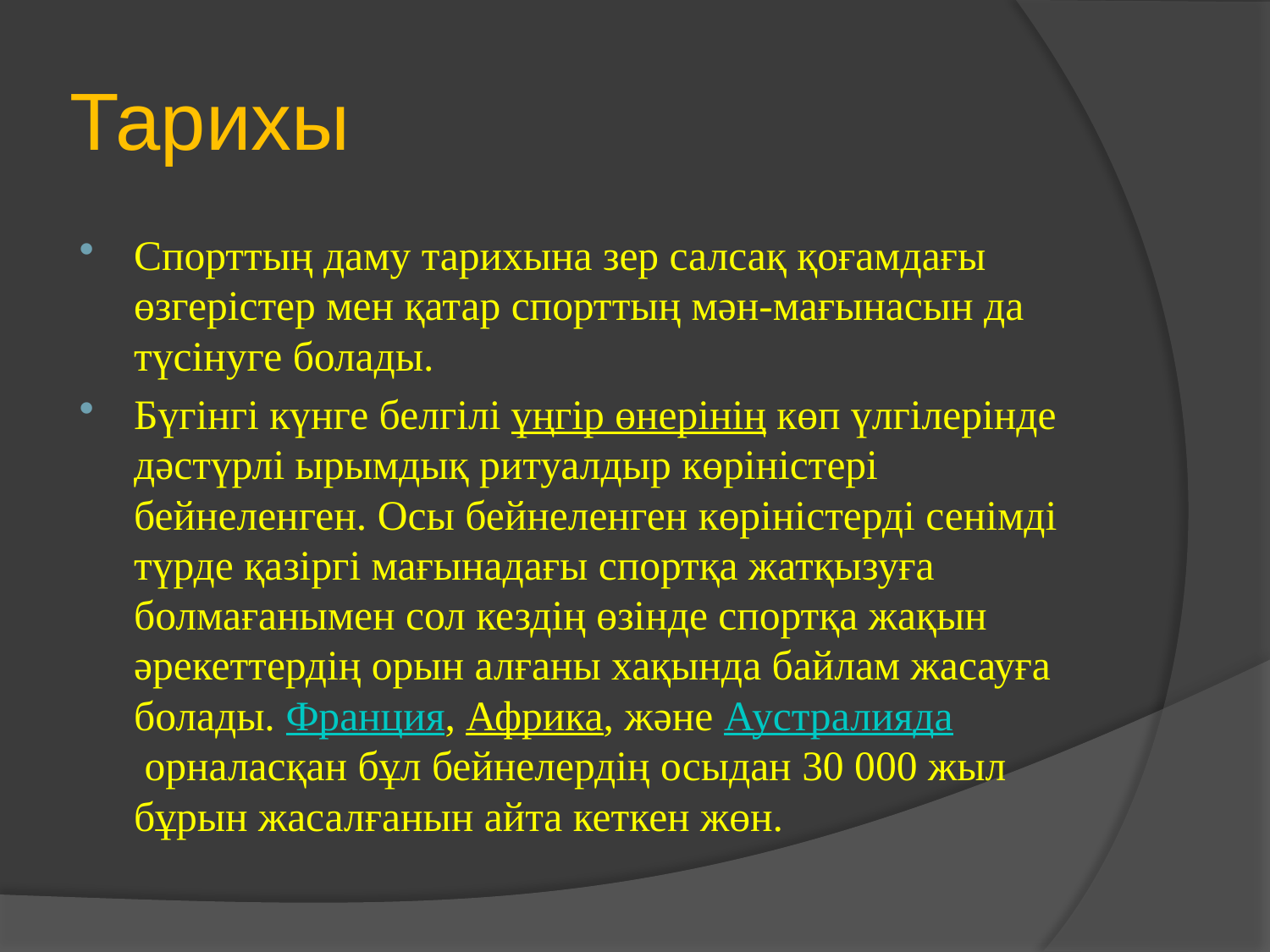

# Тарихы
Спорттың даму тарихына зер салсақ қоғамдағы өзгерістер мен қатар спорттың мән-мағынасын да түсінуге болады.
Бүгінгі күнге белгілі үңгір өнерінің көп үлгілерінде дәстүрлі ырымдық ритуалдыр көріністері бейнеленген. Осы бейнеленген көріністерді сенімді түрде қазіргі мағынадағы спортқа жатқызуға болмағанымен сол кездің өзінде спортқа жақын әрекеттердің орын алғаны хақында байлам жасауға болады. Франция, Африка, және Аустралияда орналасқан бұл бейнелердің осыдан 30 000 жыл бұрын жасалғанын айта кеткен жөн.